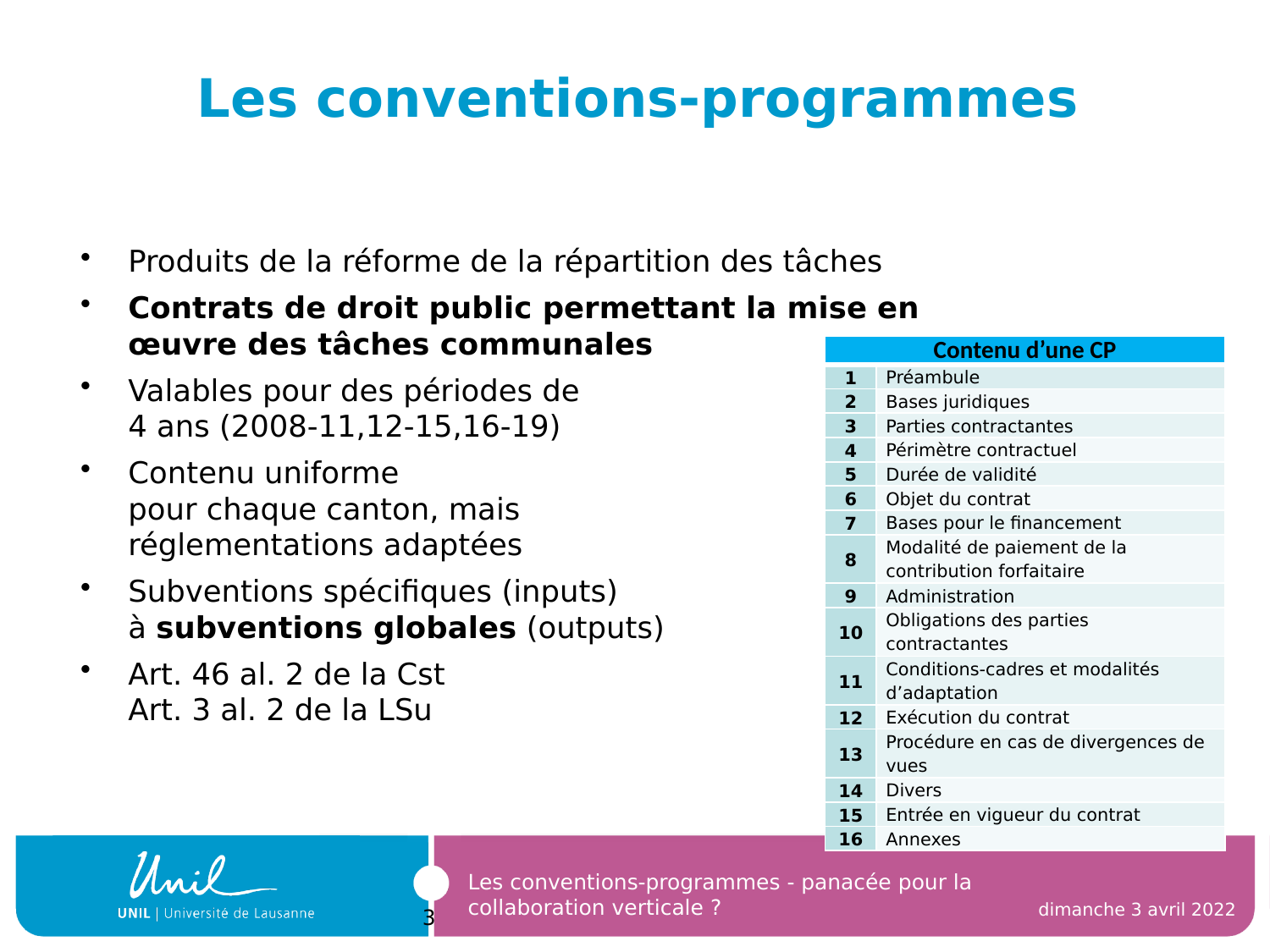

Les conventions-programmes
Produits de la réforme de la répartition des tâches
Contrats de droit public permettant la mise en
œuvre des tâches communales
Valables pour des périodes de
4 ans (2008-11,12-15,16-19)
Contenu uniforme
pour chaque canton, mais
réglementations adaptées
Subventions spécifiques (inputs)
à subventions globales (outputs)
Art. 46 al. 2 de la Cst
Art. 3 al. 2 de la LSu

| Contenu d’une CP |  |
| --- | --- |
| 1 | Préambule |
| 2 | Bases juridiques |
| 3 | Parties contractantes |
| 4 | Périmètre contractuel |
| 5 | Durée de validité |
| 6 | Objet du contrat |
| 7 | Bases pour le financement |
| 8 | Modalité de paiement de la contribution forfaitaire |
| 9 | Administration |
| 10 | Obligations des parties contractantes |
| 11 | Conditions-cadres et modalités d’adaptation |
| 12 | Exécution du contrat |
| 13 | Procédure en cas de divergences de vues |
| 14 | Divers |
| 15 | Entrée en vigueur du contrat |
| 16 | Annexes |
Les conventions-programmes - panacée pour la collaboration verticale ?
dimanche 3 avril 2022
3